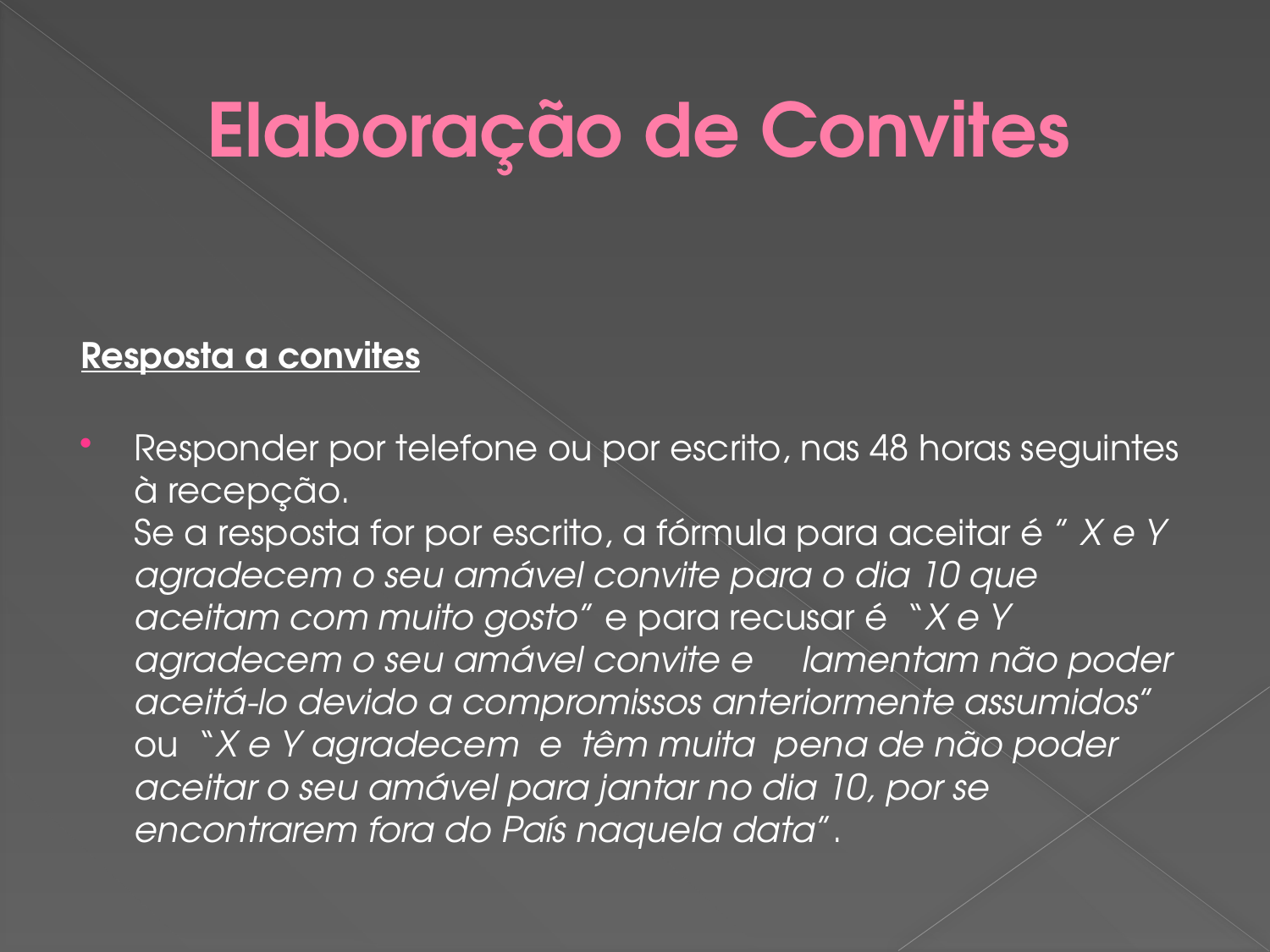

# Elaboração de Convites
Resposta a convites
Responder por telefone ou por escrito, nas 48 horas seguintes à recepção.
Se a resposta for por escrito, a fórmula para aceitar é ” X e Y agradecem o seu amável convite para o dia 10 que aceitam com muito gosto” e para recusar é  “X e Y agradecem o seu amável convite e     lamentam não poder aceitá-lo devido a compromissos anteriormente assumidos”  ou  “X e Y agradecem  e  têm muita  pena de não poder aceitar o seu amável para jantar no dia 10, por se encontrarem fora do País naquela data”.